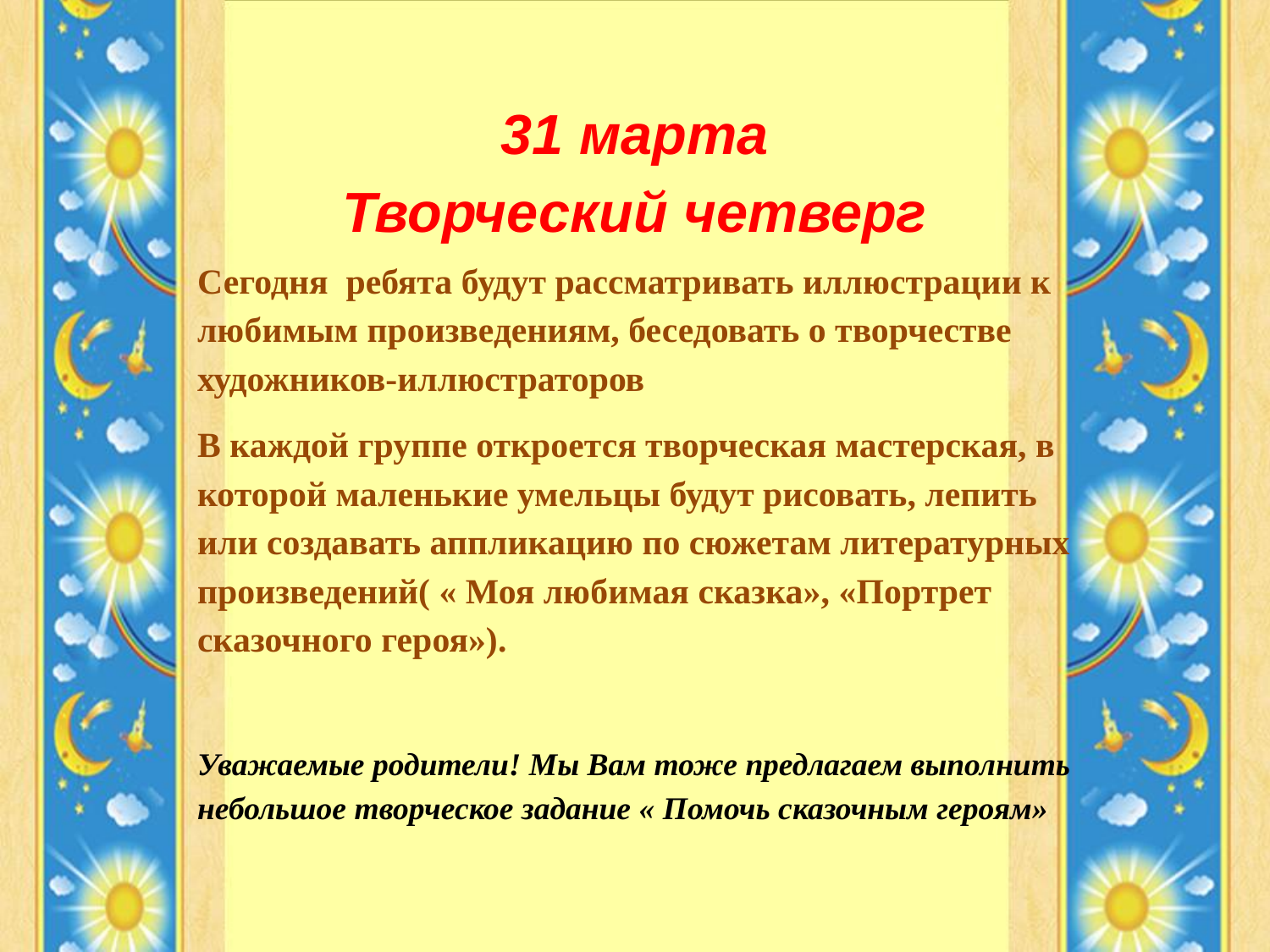

# 31 марта Творческий четверг
Сегодня  ребята будут рассматривать иллюстрации к любимым произведениям, беседовать о творчестве художников-иллюстраторов
В каждой группе откроется творческая мастерская, в которой маленькие умельцы будут рисовать, лепить или создавать аппликацию по сюжетам литературных произведений( « Моя любимая сказка», «Портрет сказочного героя»).

Уважаемые родители! Мы Вам тоже предлагаем выполнить небольшое творческое задание « Помочь сказочным героям»